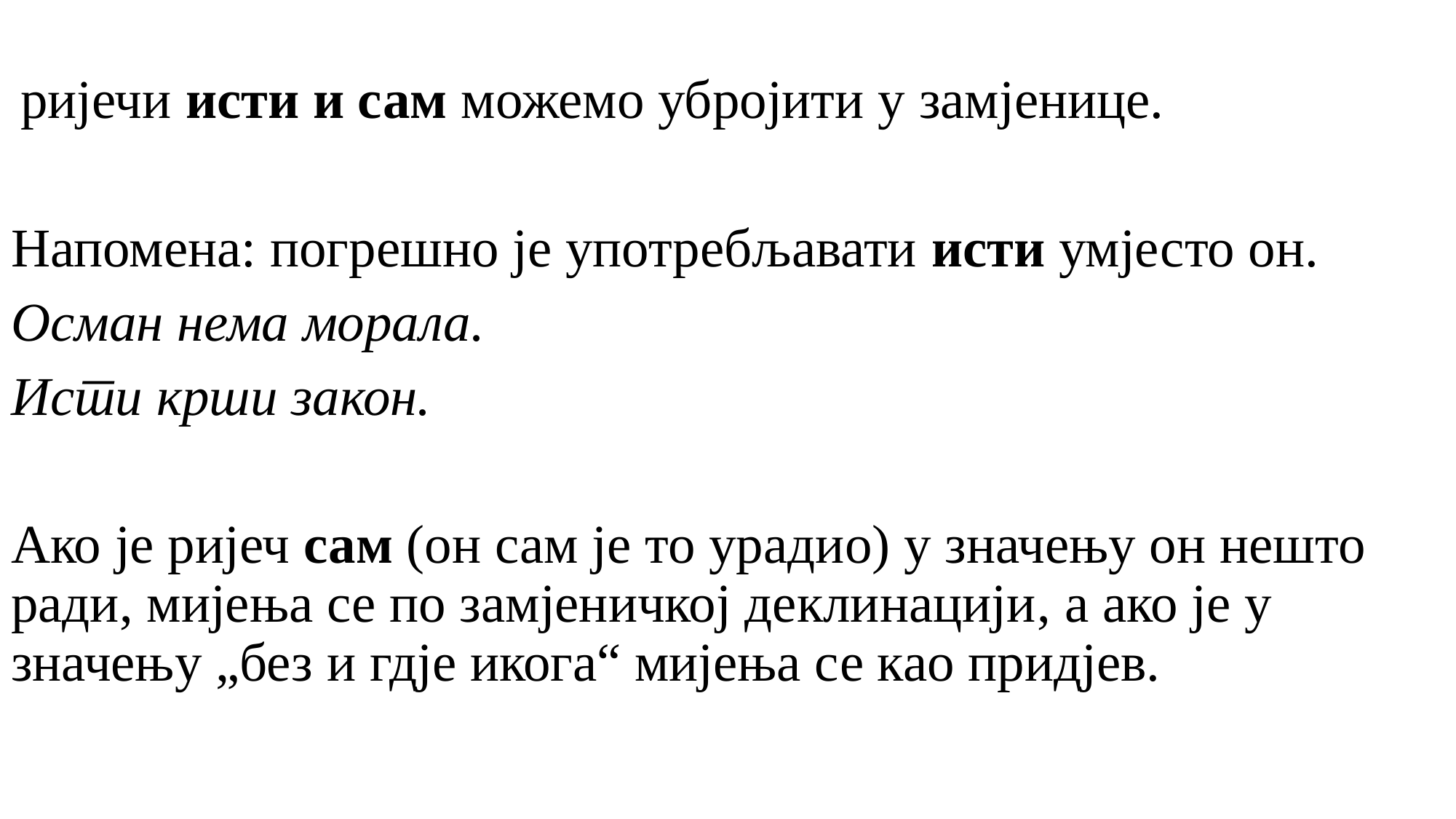

ријечи исти и сам можемо убројити у замјенице.

Напомена: погрешно је употребљавати исти умјесто он.
Осман нема морала.
Исти крши закон.

Ако је ријеч сам (он сам је то урадио) у значењу он нешто ради, мијења се по замјеничкој деклинацији, а ако је у значењу „без и гдје икога“ мијења се као придјев.